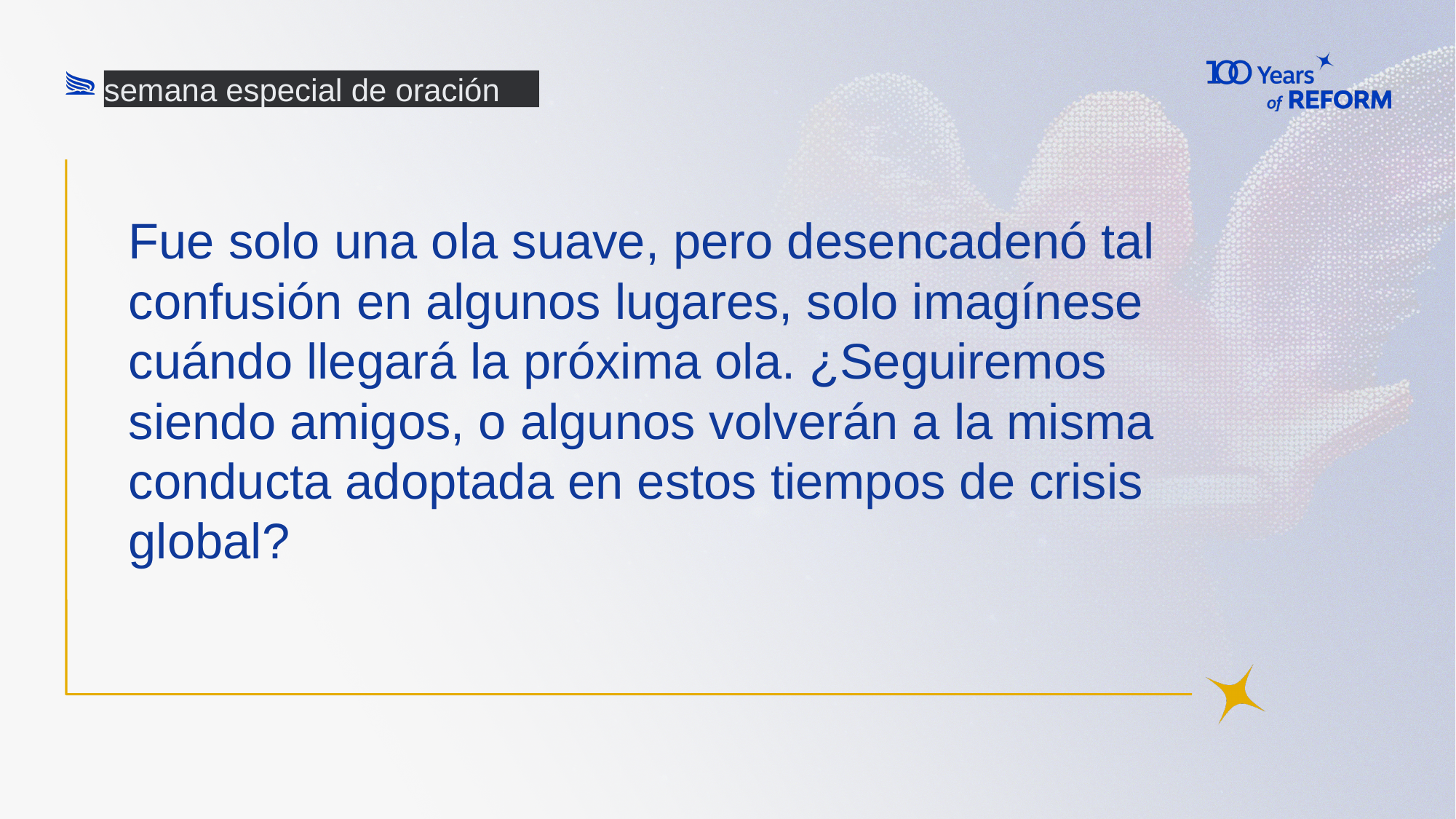

semana especial de oración
# Fue solo una ola suave, pero desencadenó tal confusión en algunos lugares, solo imagínese cuándo llegará la próxima ola. ¿Seguiremos siendo amigos, o algunos volverán a la misma conducta adoptada en estos tiempos de crisis global?